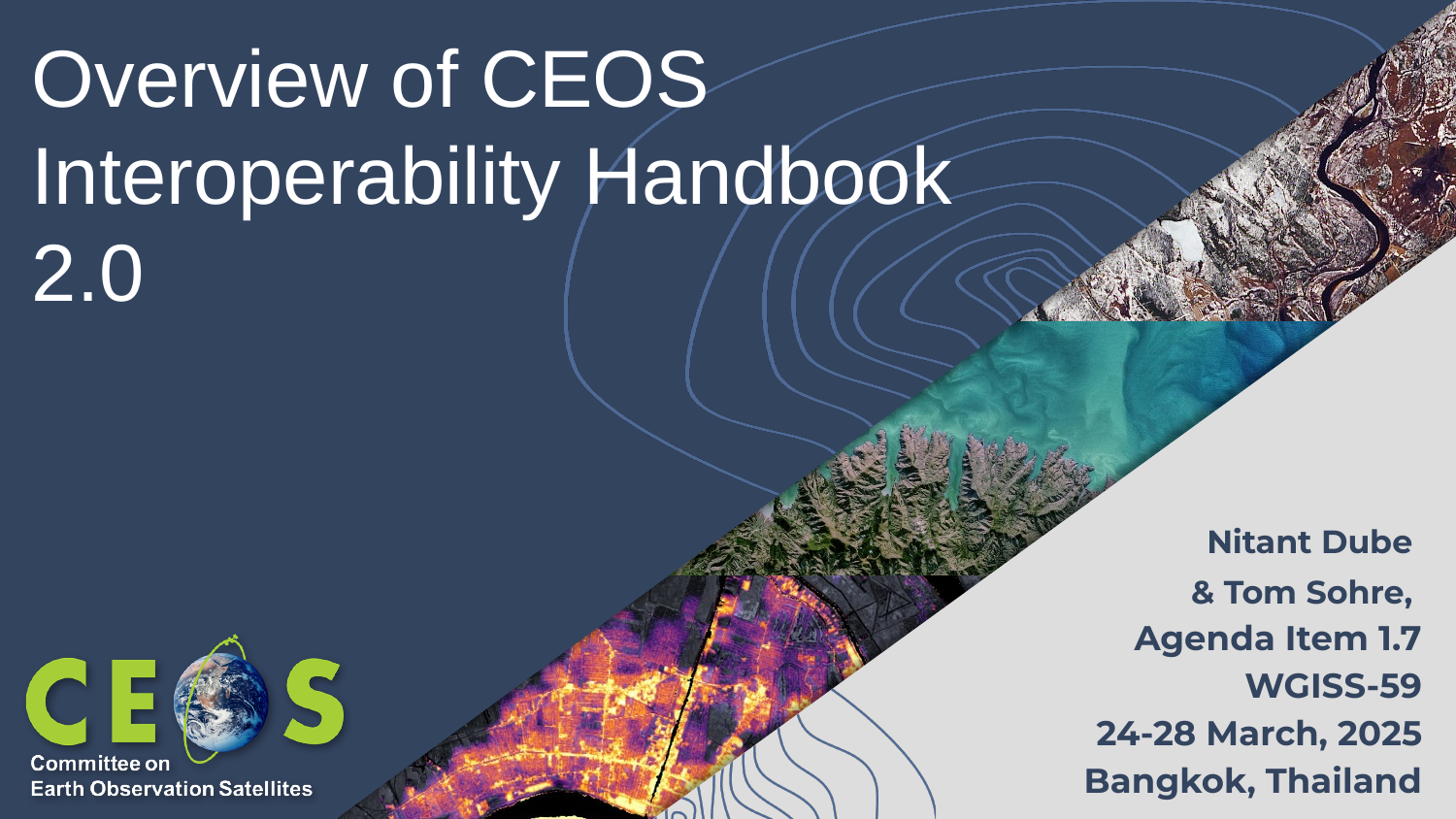

# Overview of CEOS Interoperability Handbook 2.0
Nitant Dube
& Tom Sohre,
Agenda Item 1.7
WGISS-59
24-28 March, 2025
Bangkok, Thailand